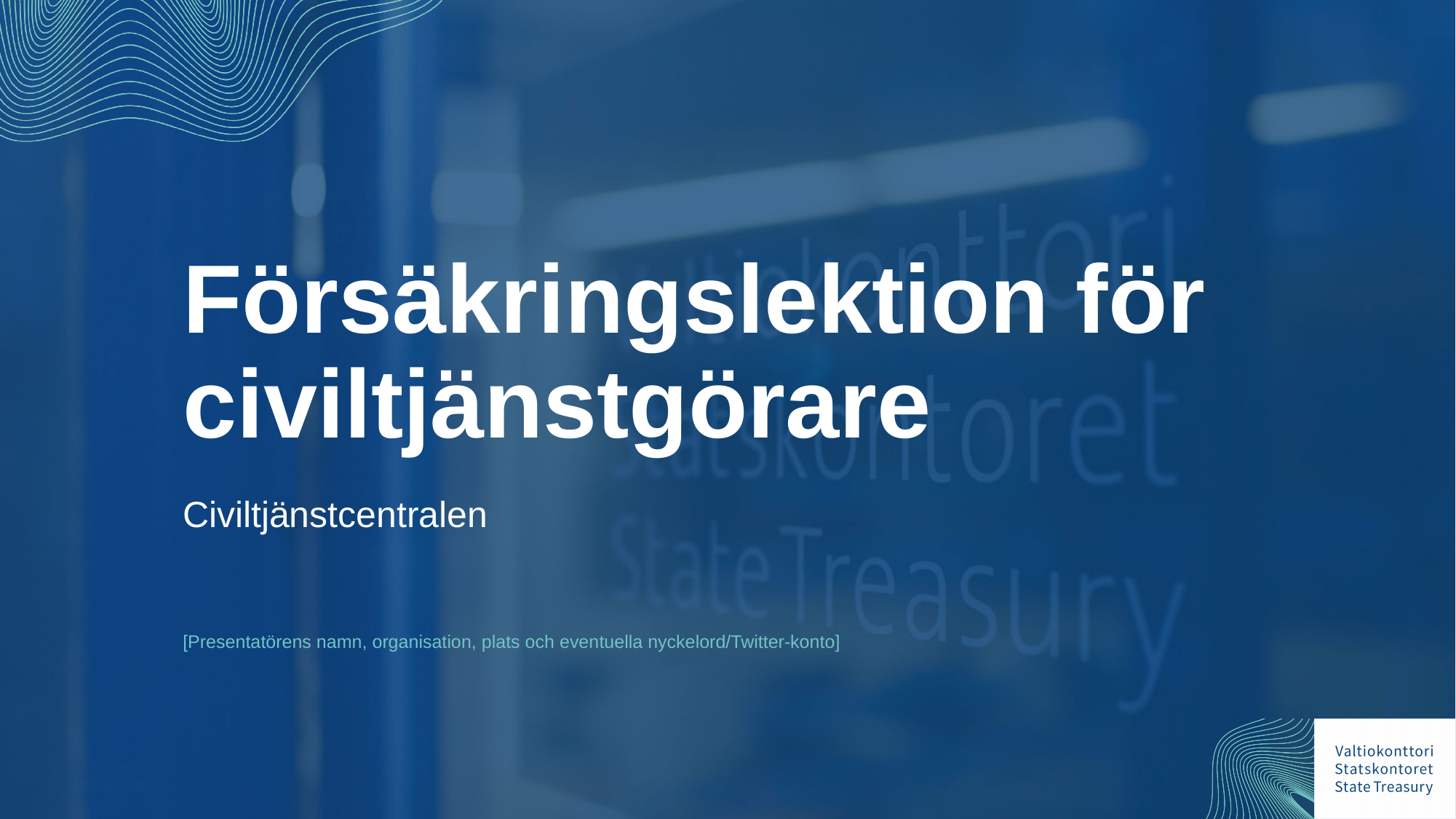

# Försäkringslektion för civiltjänstgörare
Civiltjänstcentralen
[Presentatörens namn, organisation, plats och eventuella nyckelord/Twitter-konto]
02/12/2025